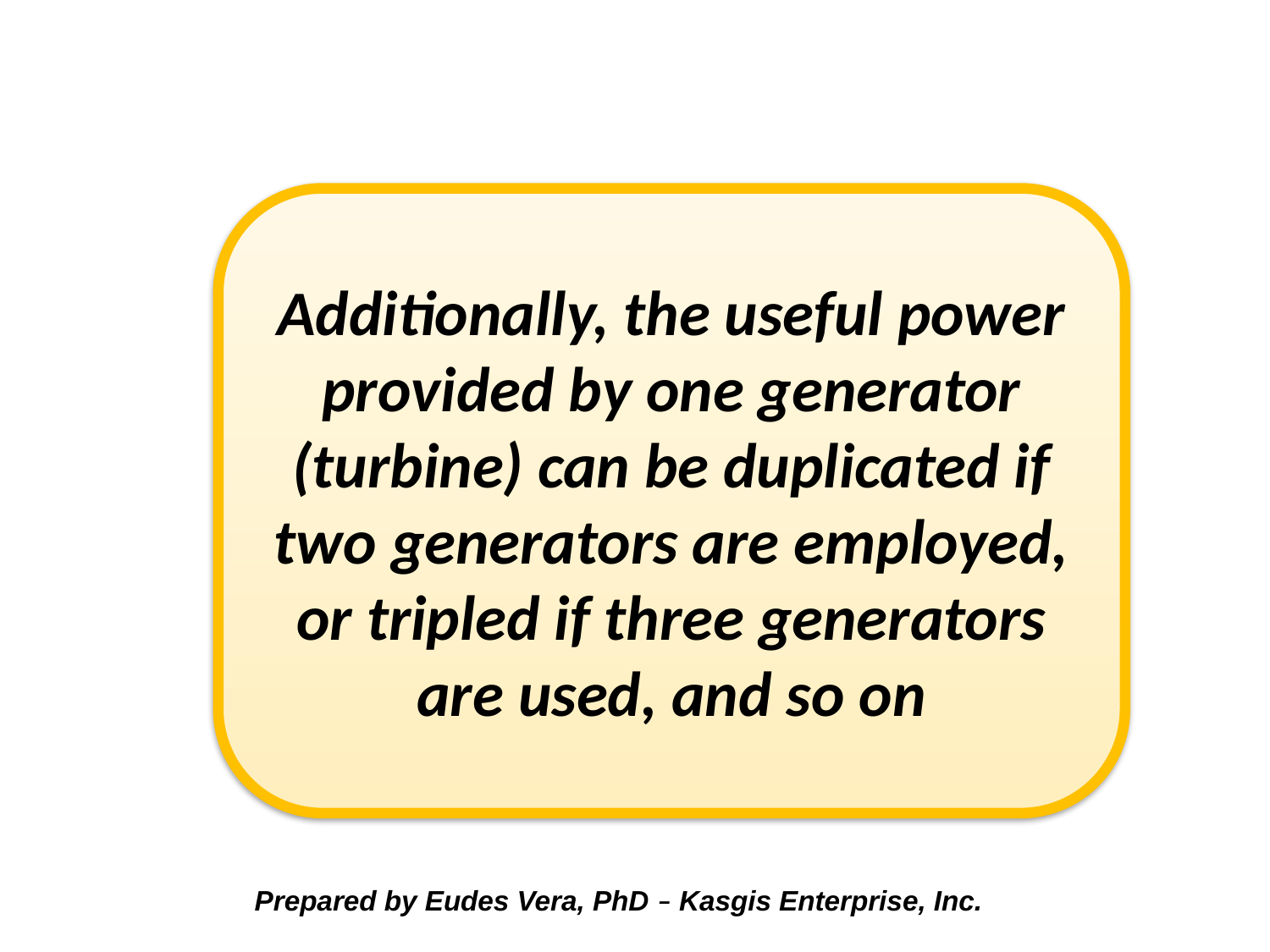

Additionally, the useful power provided by one generator (turbine) can be duplicated if two generators are employed, or tripled if three generators are used, and so on
      Prepared by Eudes Vera, PhD – Kasgis Enterprise, Inc.